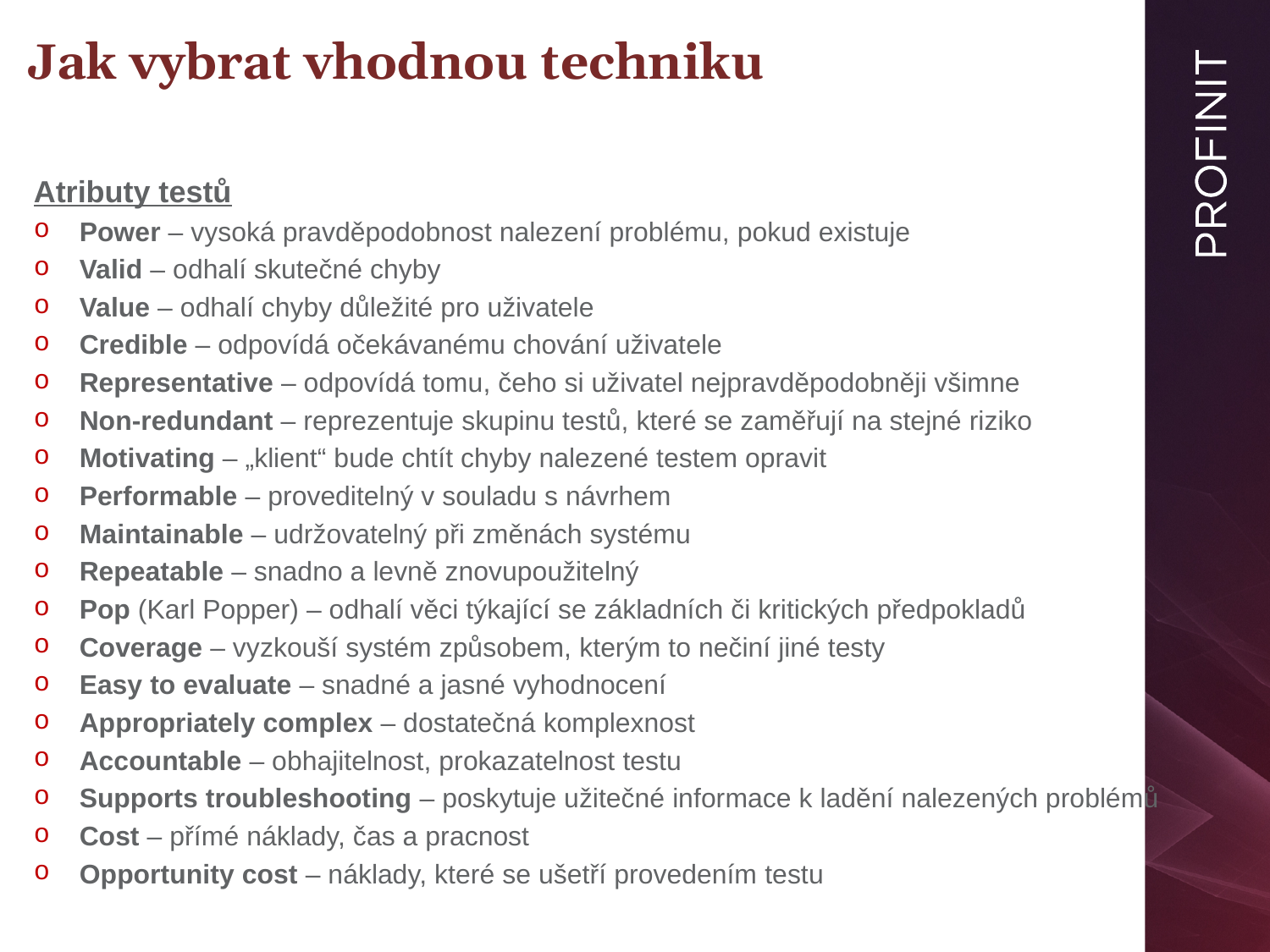

# Jak vybrat vhodnou techniku
Atributy testů
Power – vysoká pravděpodobnost nalezení problému, pokud existuje
Valid – odhalí skutečné chyby
Value – odhalí chyby důležité pro uživatele
Credible – odpovídá očekávanému chování uživatele
Representative – odpovídá tomu, čeho si uživatel nejpravděpodobněji všimne
Non-redundant – reprezentuje skupinu testů, které se zaměřují na stejné riziko
Motivating – „klient“ bude chtít chyby nalezené testem opravit
Performable – proveditelný v souladu s návrhem
Maintainable – udržovatelný při změnách systému
Repeatable – snadno a levně znovupoužitelný
Pop (Karl Popper) – odhalí věci týkající se základních či kritických předpokladů
Coverage – vyzkouší systém způsobem, kterým to nečiní jiné testy
Easy to evaluate – snadné a jasné vyhodnocení
Appropriately complex – dostatečná komplexnost
Accountable – obhajitelnost, prokazatelnost testu
Supports troubleshooting – poskytuje užitečné informace k ladění nalezených problémů
Cost – přímé náklady, čas a pracnost
Opportunity cost – náklady, které se ušetří provedením testu